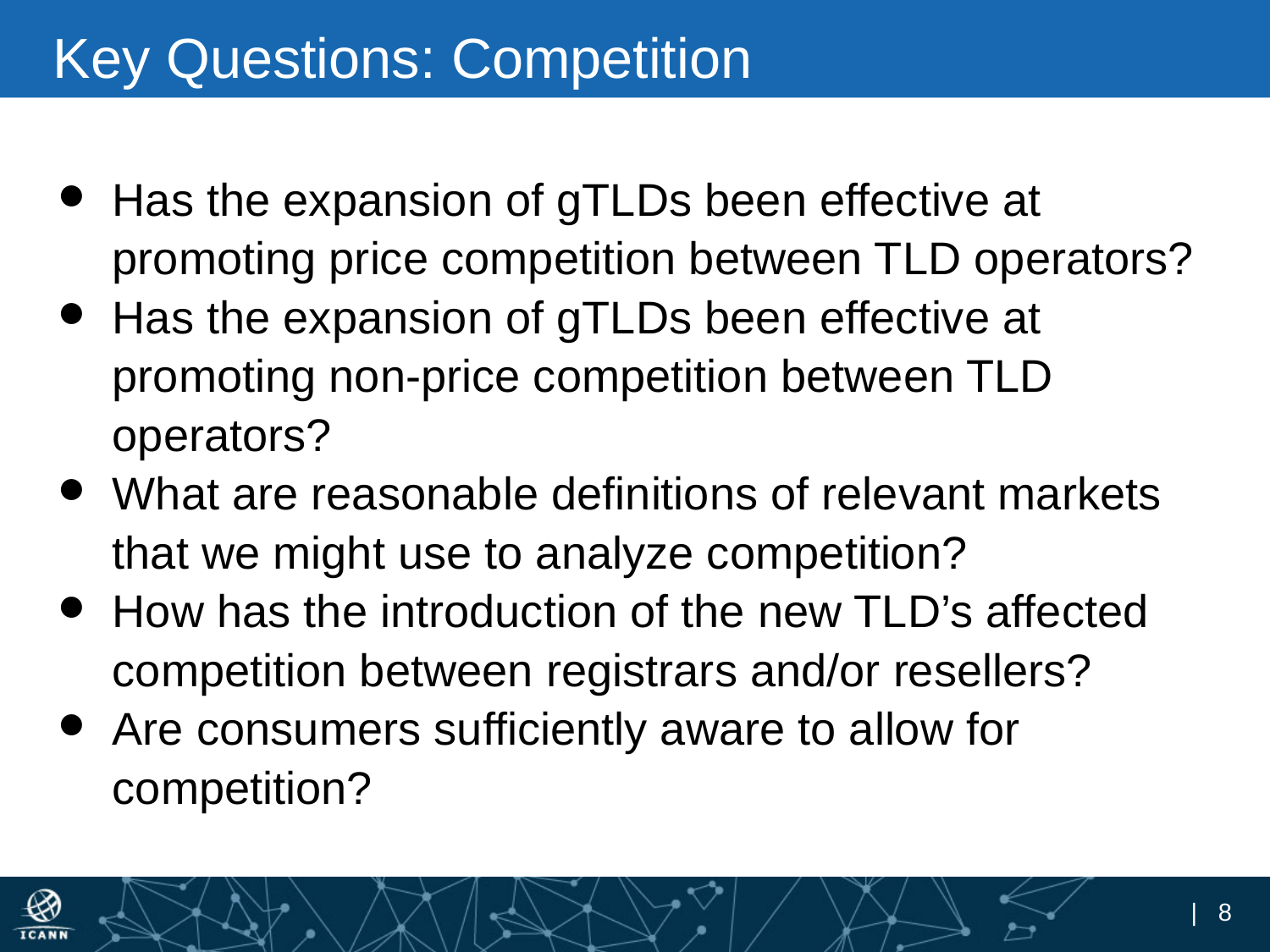

# Key Questions: Competition
Has the expansion of gTLDs been effective at promoting price competition between TLD operators?
Has the expansion of gTLDs been effective at promoting non-price competition between TLD operators?
What are reasonable definitions of relevant markets that we might use to analyze competition?
How has the introduction of the new TLD’s affected competition between registrars and/or resellers?
Are consumers sufficiently aware to allow for competition?